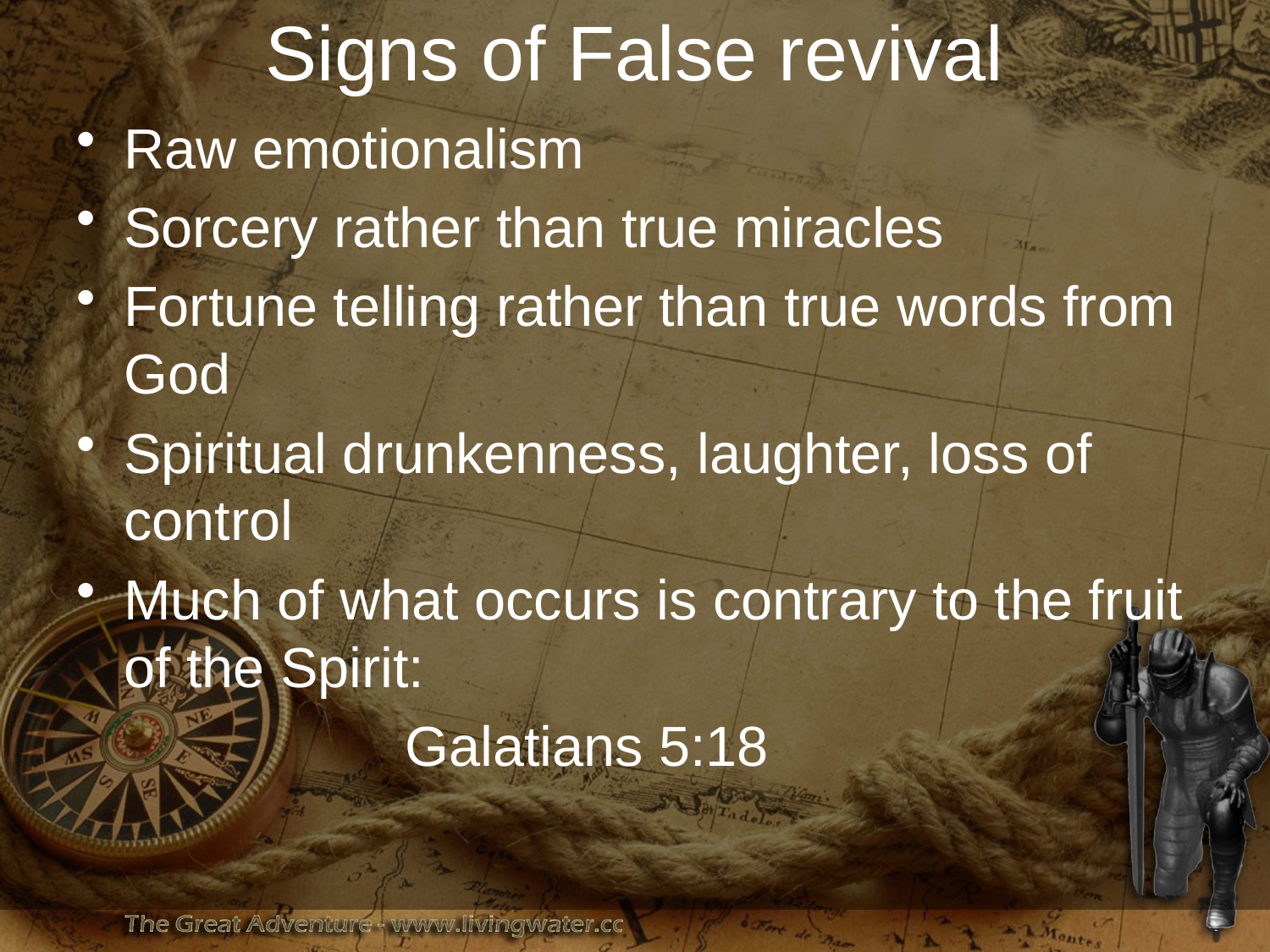

# Signs of False revival
Raw emotionalism
Sorcery rather than true miracles
Fortune telling rather than true words from God
Spiritual drunkenness, laughter, loss of control
Much of what occurs is contrary to the fruit of the Spirit:
                     Galatians 5:18